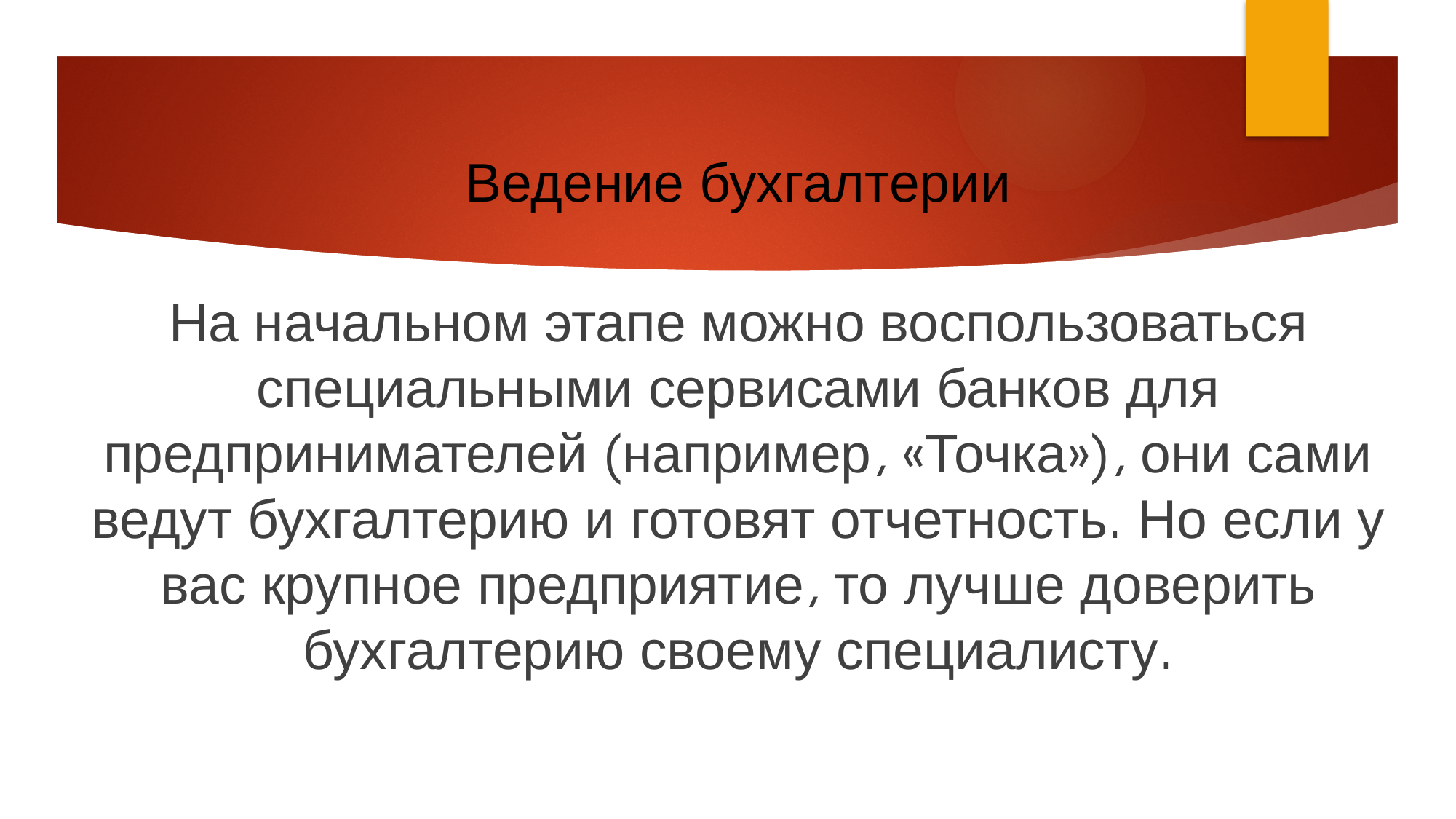

# Ведение бухгалтерии
На начальном этапе можно воспользоваться специальными сервисами банков для предпринимателей (например, «Точка»), они сами ведут бухгалтерию и готовят отчетность. Но если у вас крупное предприятие, то лучше доверить бухгалтерию своему специалисту.